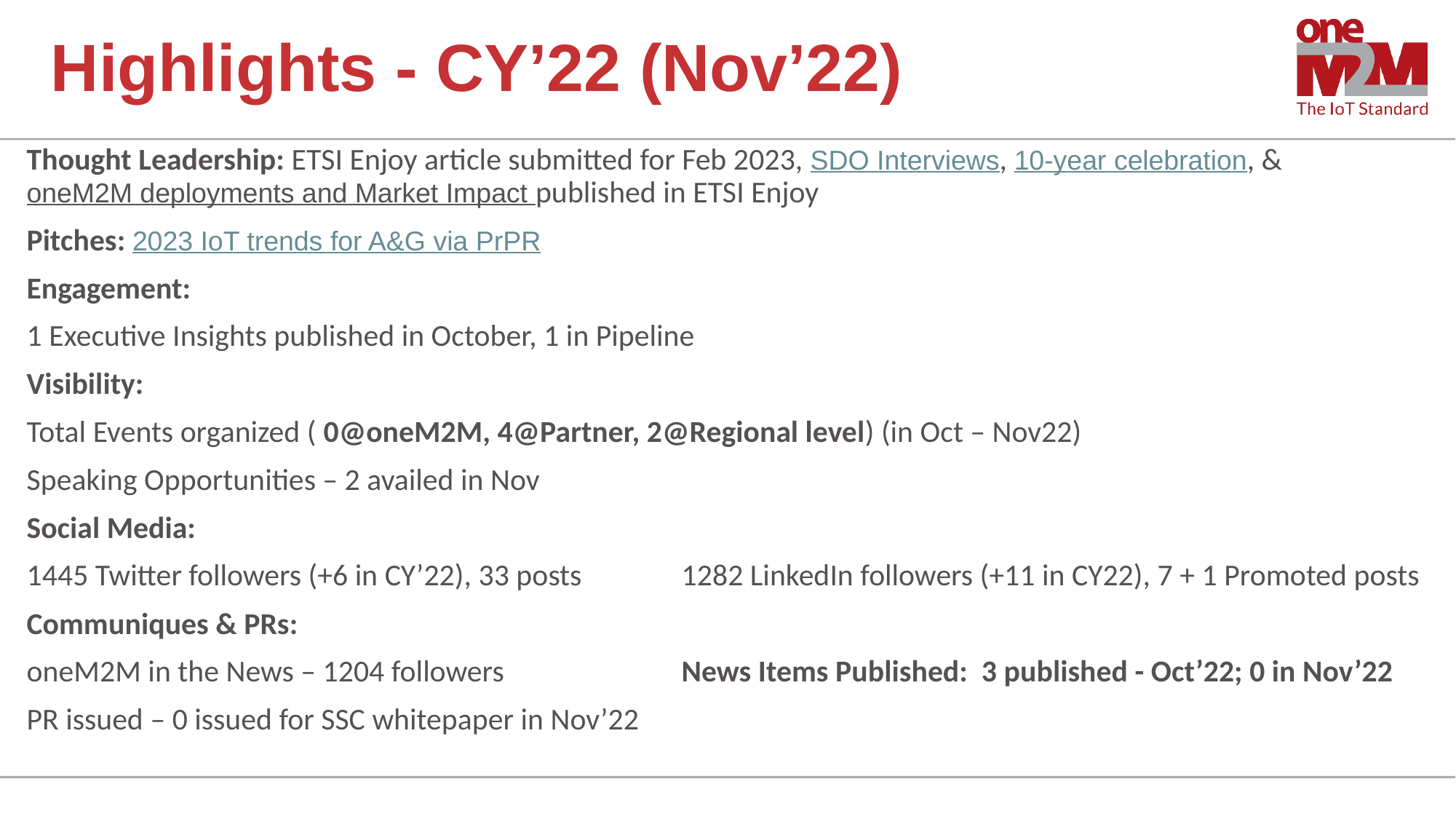

# Highlights - CY’22 (Nov’22)
Thought Leadership: ETSI Enjoy article submitted for Feb 2023, SDO Interviews, 10-year celebration, & oneM2M deployments and Market Impact published in ETSI Enjoy
Pitches: 2023 IoT trends for A&G via PrPR
Engagement:
1 Executive Insights published in October, 1 in Pipeline
Visibility:
Total Events organized ( 0@oneM2M, 4@Partner, 2@Regional level) (in Oct – Nov22)
Speaking Opportunities – 2 availed in Nov
Social Media:
1445 Twitter followers (+6 in CY’22), 33 posts	1282 LinkedIn followers (+11 in CY22), 7 + 1 Promoted posts
Communiques & PRs:
oneM2M in the News – 1204 followers		News Items Published:  3 published - Oct’22; 0 in Nov’22
PR issued – 0 issued for SSC whitepaper in Nov’22